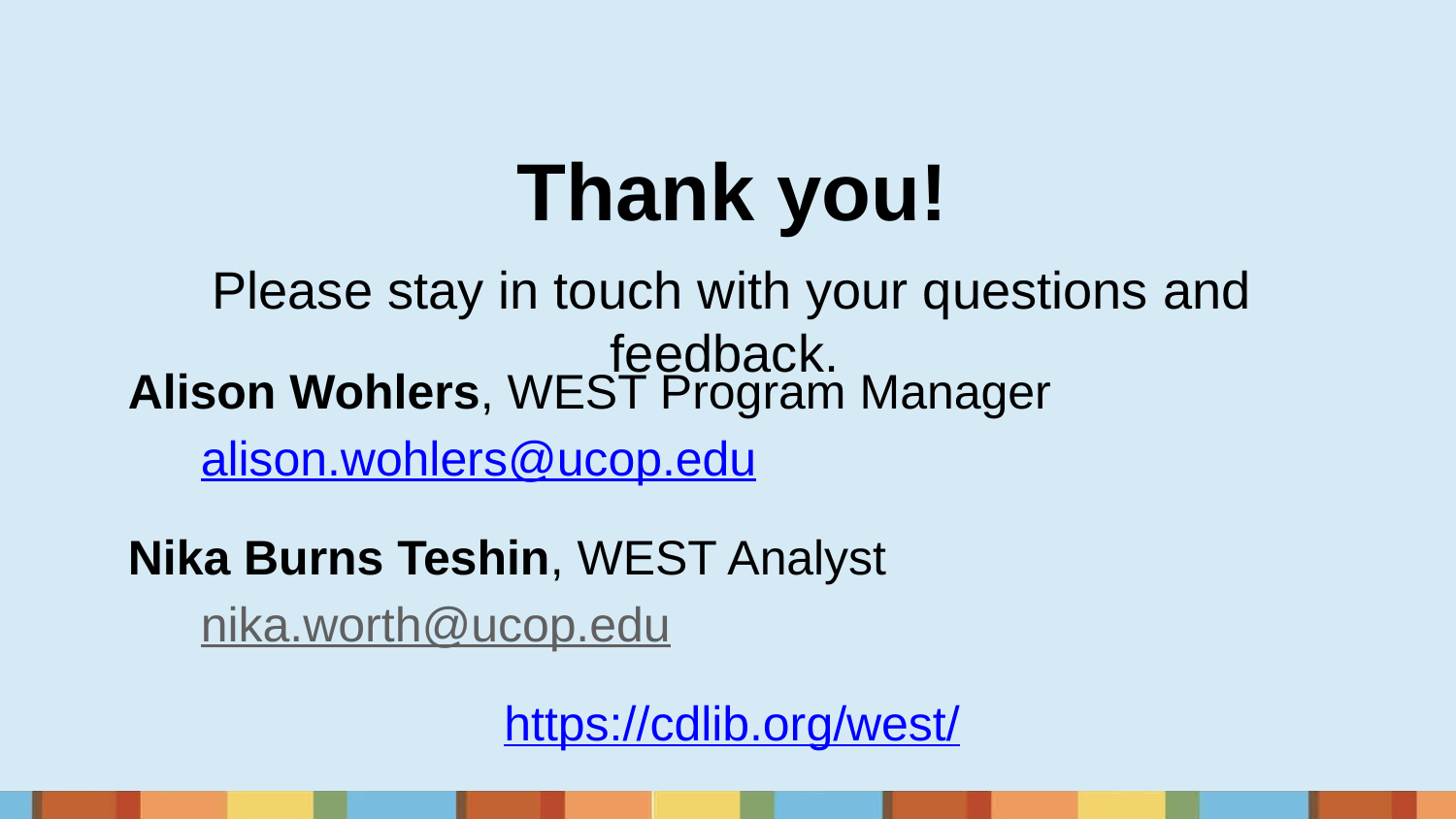

# Thank you!
Please stay in touch with your questions and feedback.
Alison Wohlers, WEST Program Manager
alison.wohlers@ucop.edu
Nika Burns Teshin, WEST Analyst
nika.worth@ucop.edu
https://cdlib.org/west/